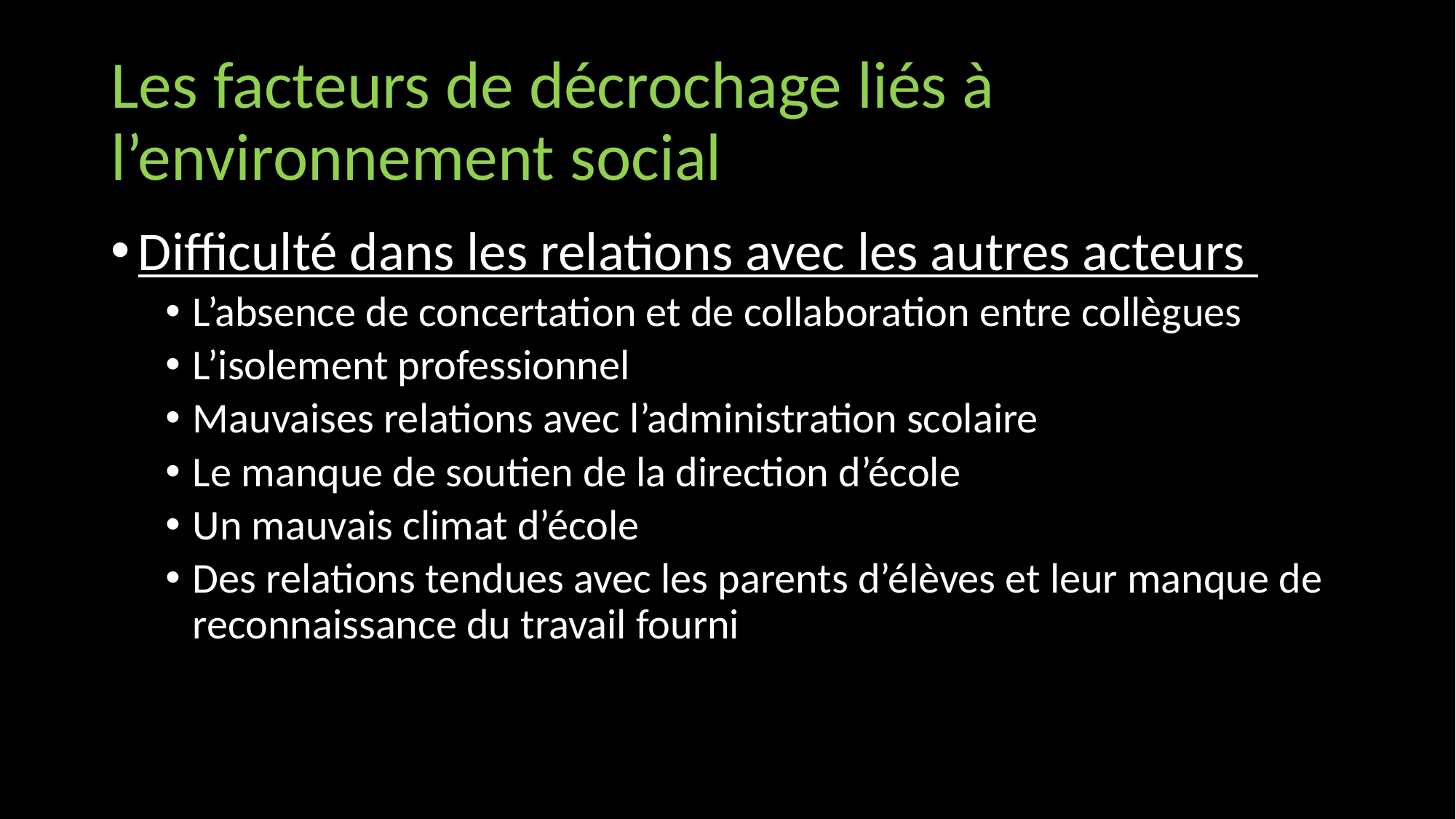

# Les facteurs de décrochage liés à l’environnement social
Difficulté dans les relations avec les autres acteurs
L’absence de concertation et de collaboration entre collègues
L’isolement professionnel
Mauvaises relations avec l’administration scolaire
Le manque de soutien de la direction d’école
Un mauvais climat d’école
Des relations tendues avec les parents d’élèves et leur manque de reconnaissance du travail fourni